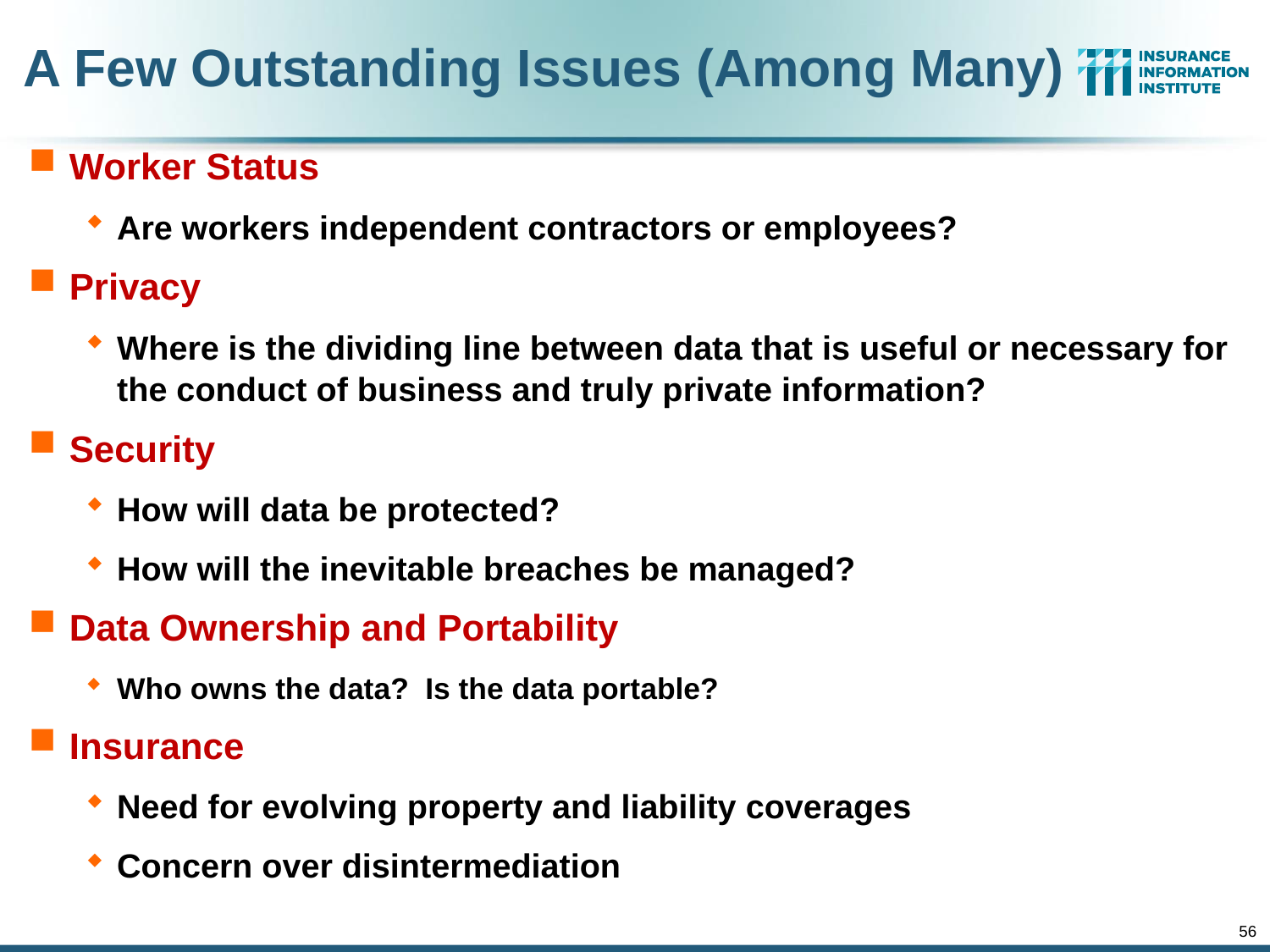

A Few Outstanding Issues (Among Many)

Worker Status
Are workers independent contractors or employees?
Privacy
Where is the dividing line between data that is useful or necessary for the conduct of business and truly private information?
Security
How will data be protected?
How will the inevitable breaches be managed?
Data Ownership and Portability
Who owns the data?  Is the data portable?
Insurance
Need for evolving property and liability coverages
Concern over disintermediation
56
12/01/09 - 9pm
eSlide – P6466 – The Financial Crisis and the Future of the P/C